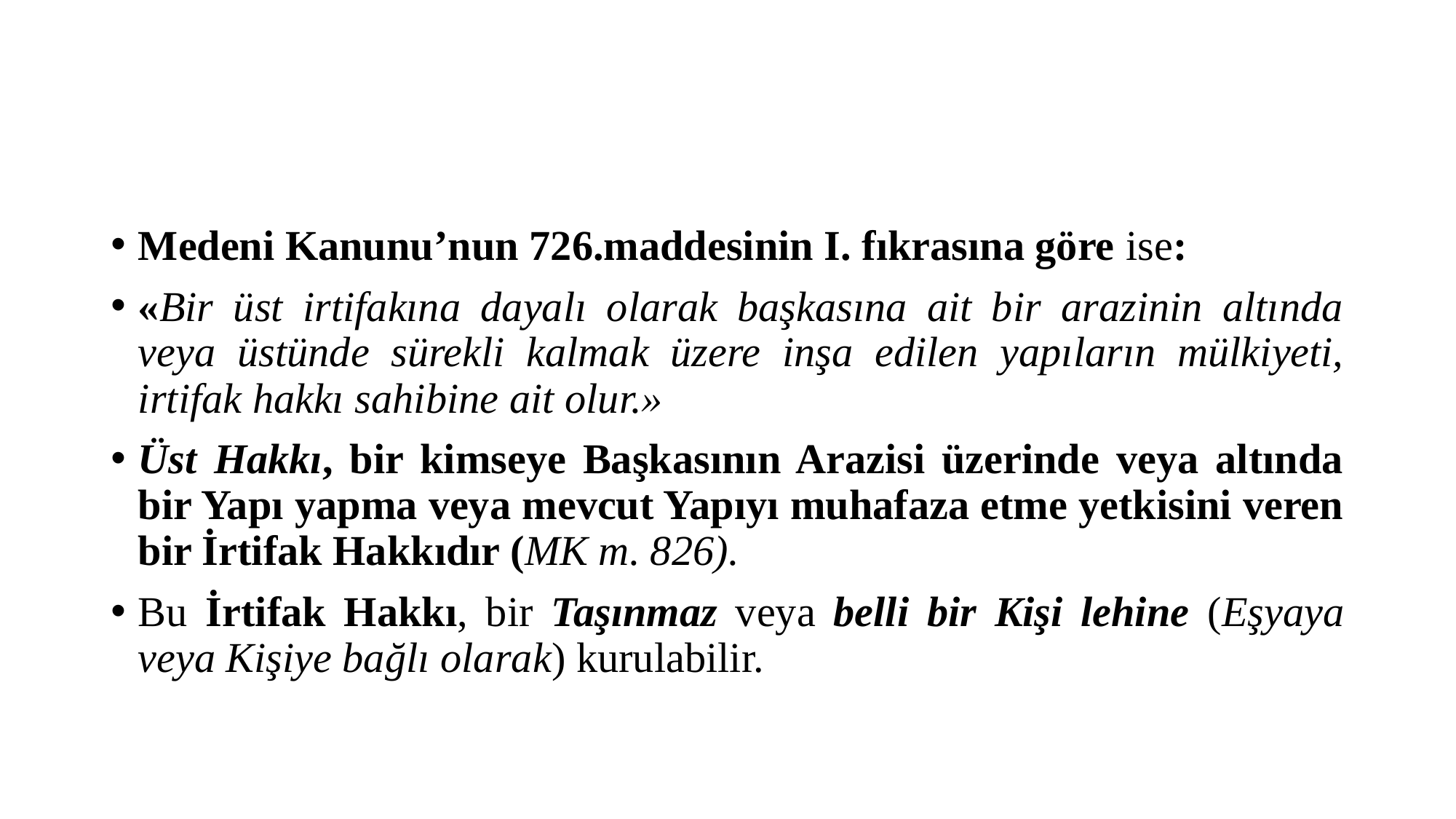

#
Medeni Kanunu’nun 726.maddesinin I. fıkrasına göre ise:
«Bir üst irtifakına dayalı olarak başkasına ait bir arazinin altında veya üstünde sürekli kalmak üzere inşa edilen yapıların mülkiyeti, irtifak hakkı sahibine ait olur.»
Üst Hakkı, bir kimseye Başkasının Arazisi üzerinde veya altında bir Yapı yapma veya mevcut Yapıyı muhafaza etme yetkisini veren bir İrtifak Hakkıdır (MK m. 826).
Bu İrtifak Hakkı, bir Taşınmaz veya belli bir Kişi lehine (Eşyaya veya Kişiye bağlı olarak) kurulabilir.